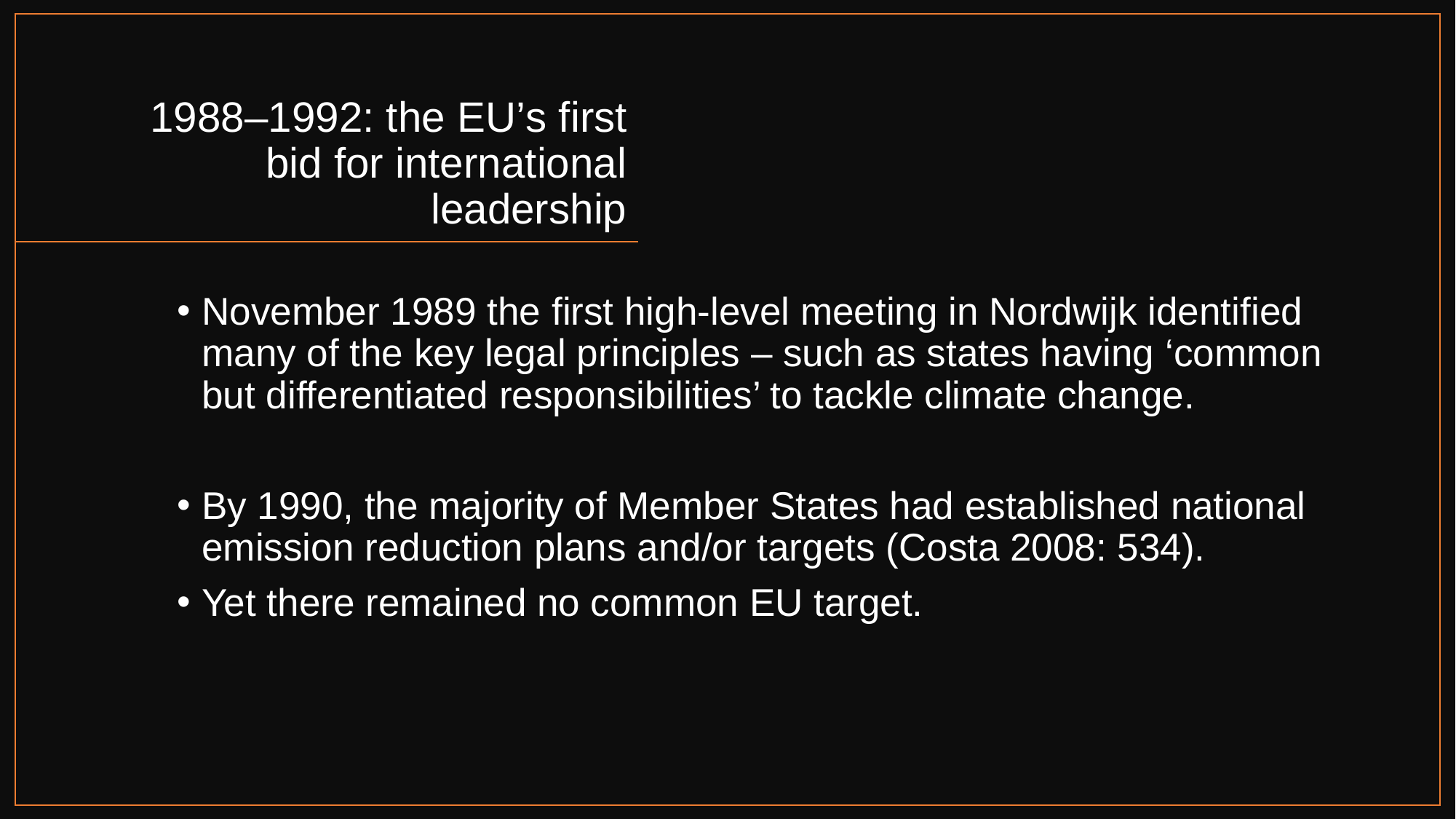

# 1988–1992: the EU’s first bid for international leadership
November 1989 the first high-level meeting in Nordwijk identified many of the key legal principles – such as states having ‘common but differentiated responsibilities’ to tackle climate change.

By 1990, the majority of Member States had established national emission reduction plans and/or targets (Costa 2008: 534).
Yet there remained no common EU target.